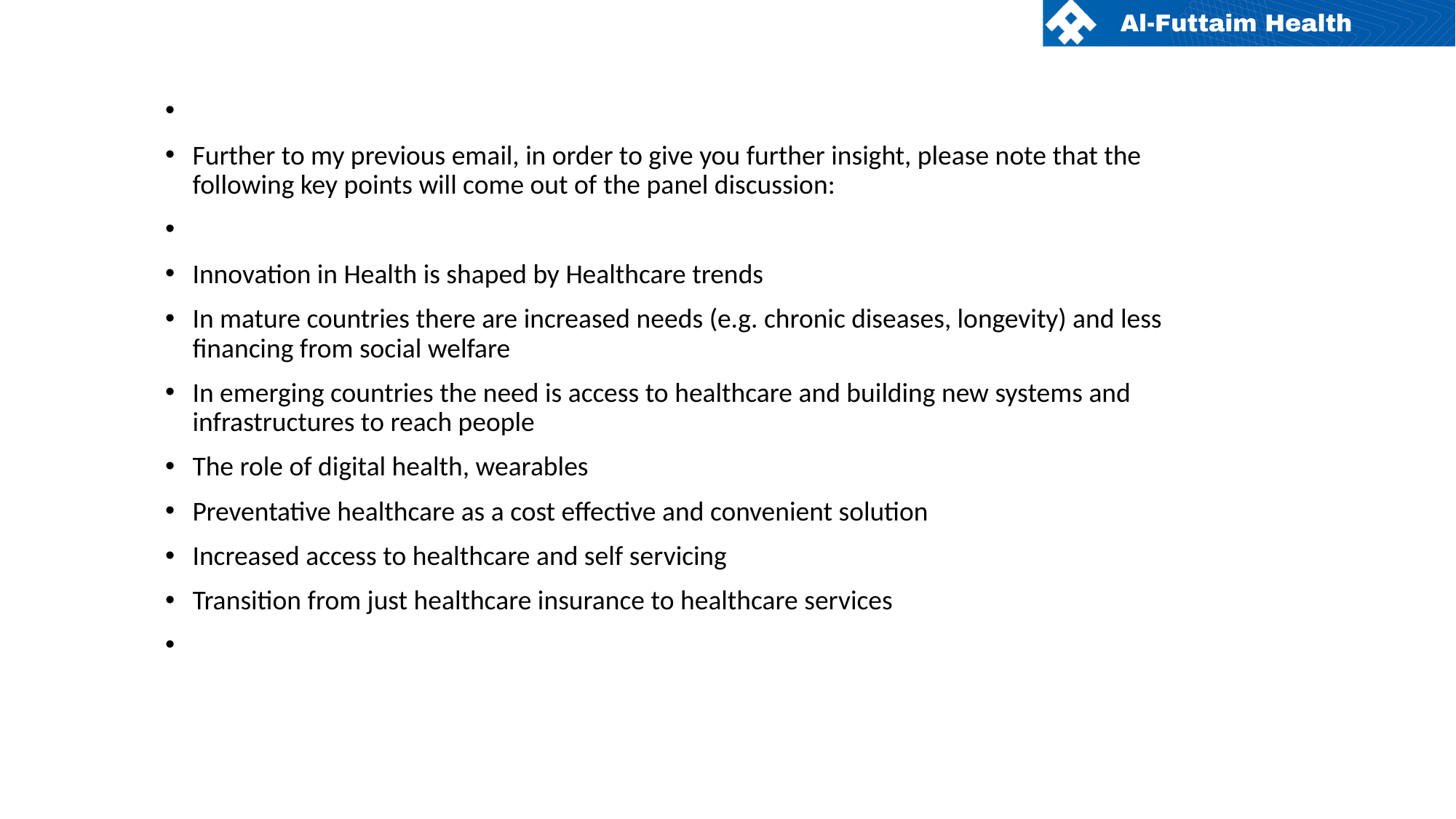

#

Further to my previous email, in order to give you further insight, please note that the following key points will come out of the panel discussion:

Innovation in Health is shaped by Healthcare trends
In mature countries there are increased needs (e.g. chronic diseases, longevity) and less financing from social welfare
In emerging countries the need is access to healthcare and building new systems and infrastructures to reach people
The role of digital health, wearables
Preventative healthcare as a cost effective and convenient solution
Increased access to healthcare and self servicing
Transition from just healthcare insurance to healthcare services